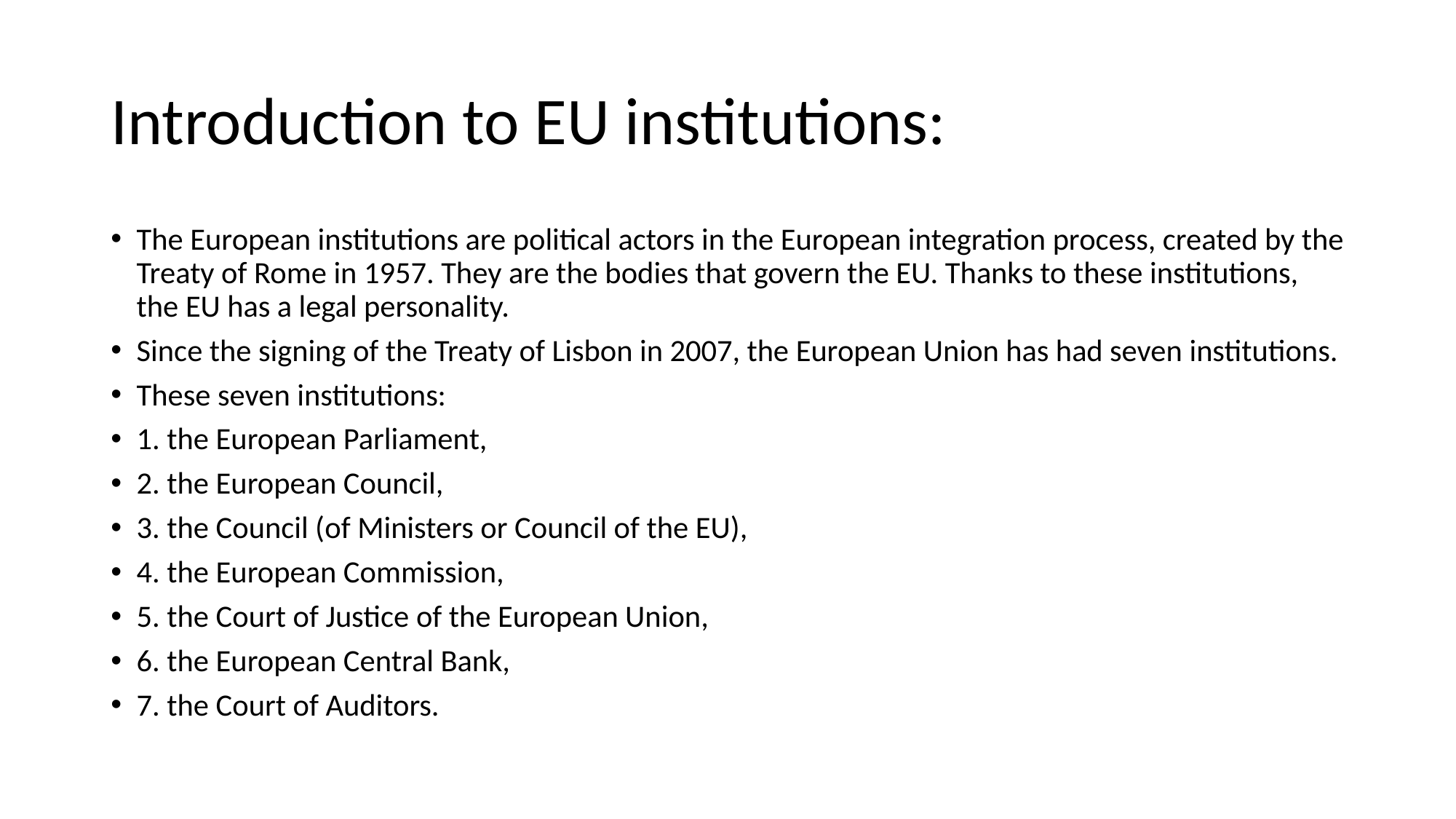

# Introduction to EU institutions:
The European institutions are political actors in the European integration process, created by the Treaty of Rome in 1957. They are the bodies that govern the EU. Thanks to these institutions, the EU has a legal personality.
Since the signing of the Treaty of Lisbon in 2007, the European Union has had seven institutions.
These seven institutions:
1. the European Parliament,
2. the European Council,
3. the Council (of Ministers or Council of the EU),
4. the European Commission,
5. the Court of Justice of the European Union,
6. the European Central Bank,
7. the Court of Auditors.